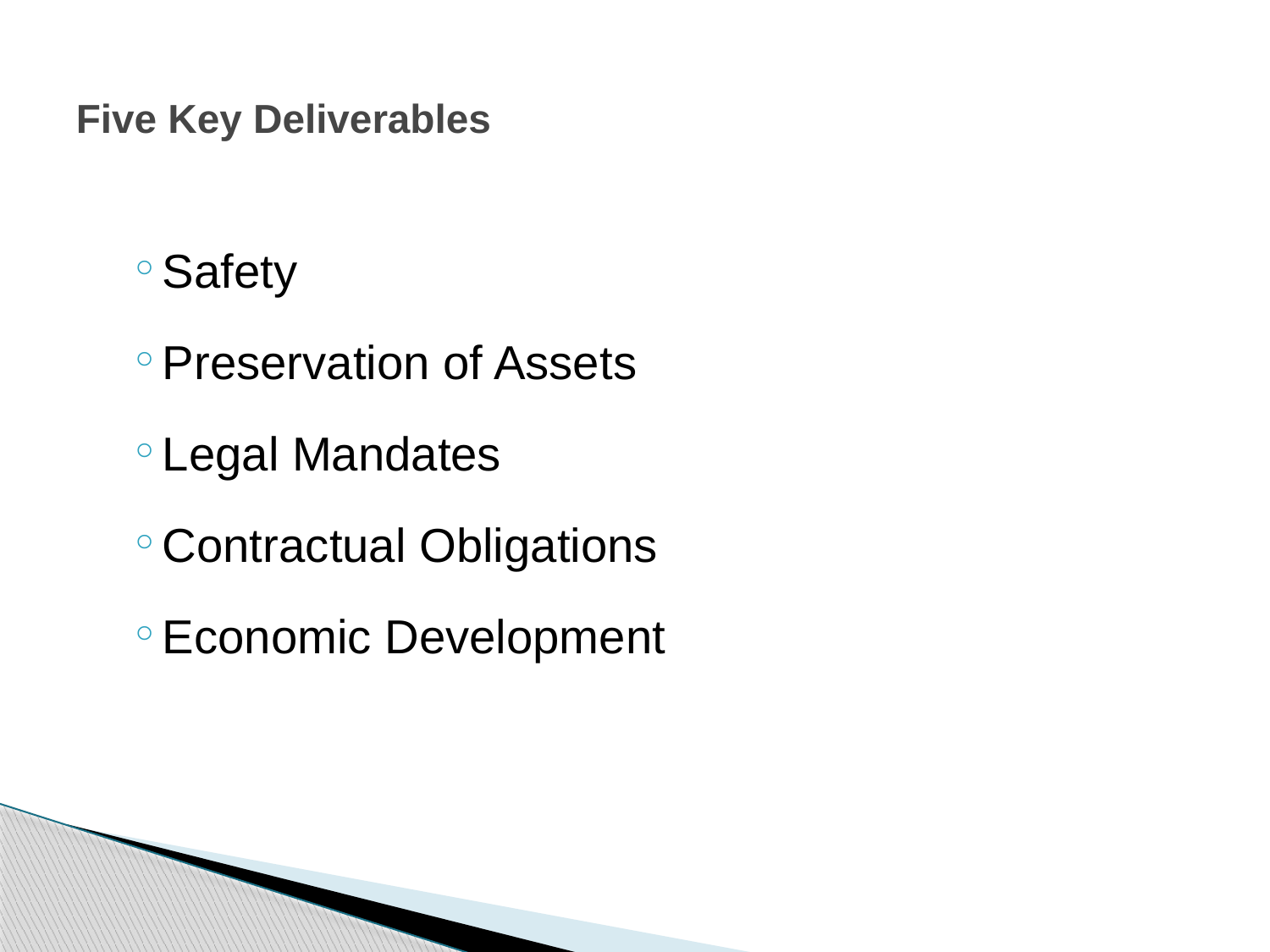

# Five Key Deliverables
Safety
Preservation of Assets
Legal Mandates
Contractual Obligations
Economic Development